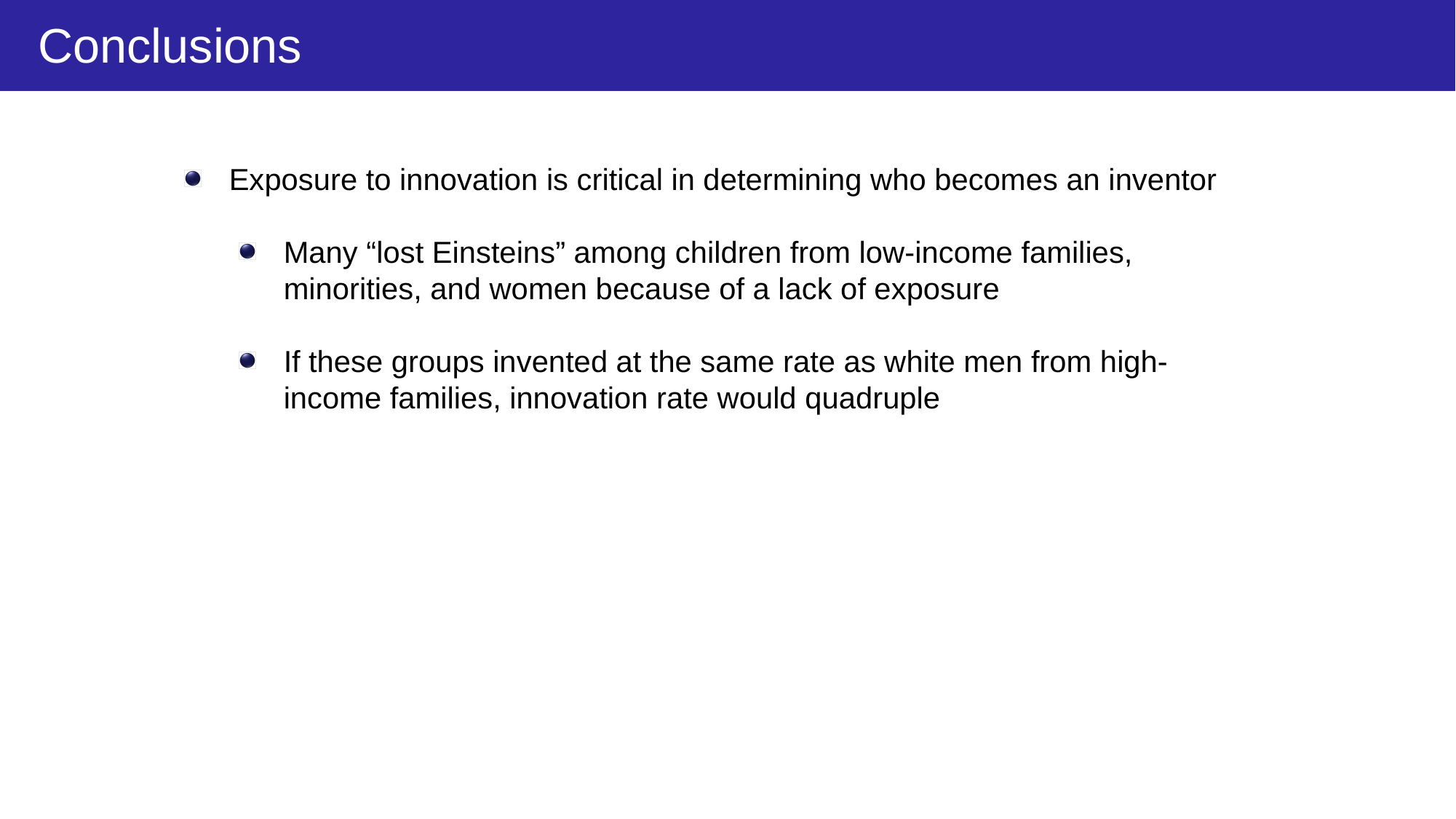

Conclusions

Exposure to innovation is critical in determining who becomes an inventor

Many “lost Einsteins” among children from low-income families, minorities, and women because of a lack of exposure

If these groups invented at the same rate as white men from high-income families, innovation rate would quadruple